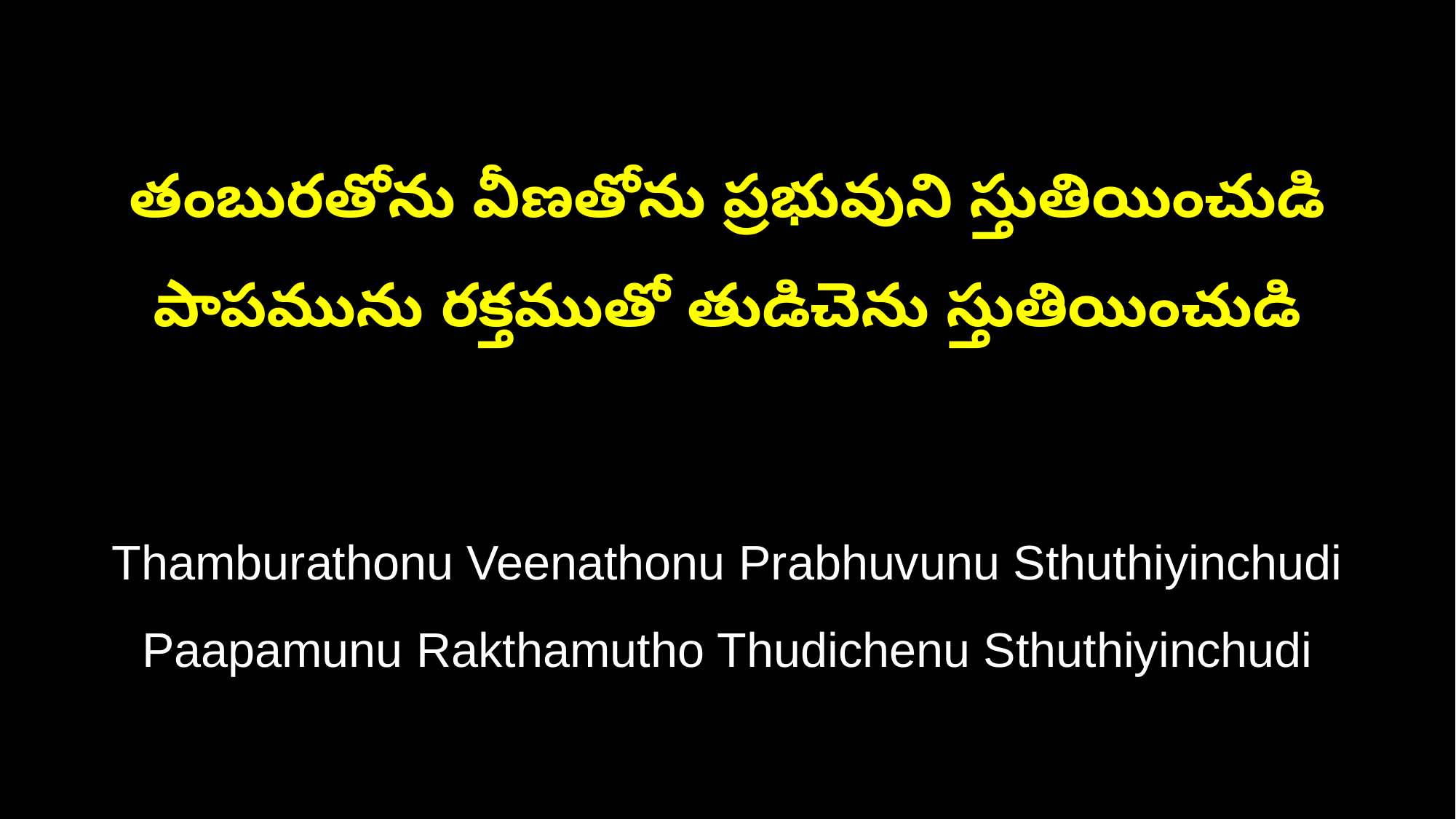

తంబురతోను వీణతోను ప్రభువుని స్తుతియించుడి
పాపమును రక్తముతో తుడిచెను స్తుతియించుడి
Thamburathonu Veenathonu Prabhuvunu Sthuthiyinchudi
Paapamunu Rakthamutho Thudichenu Sthuthiyinchudi